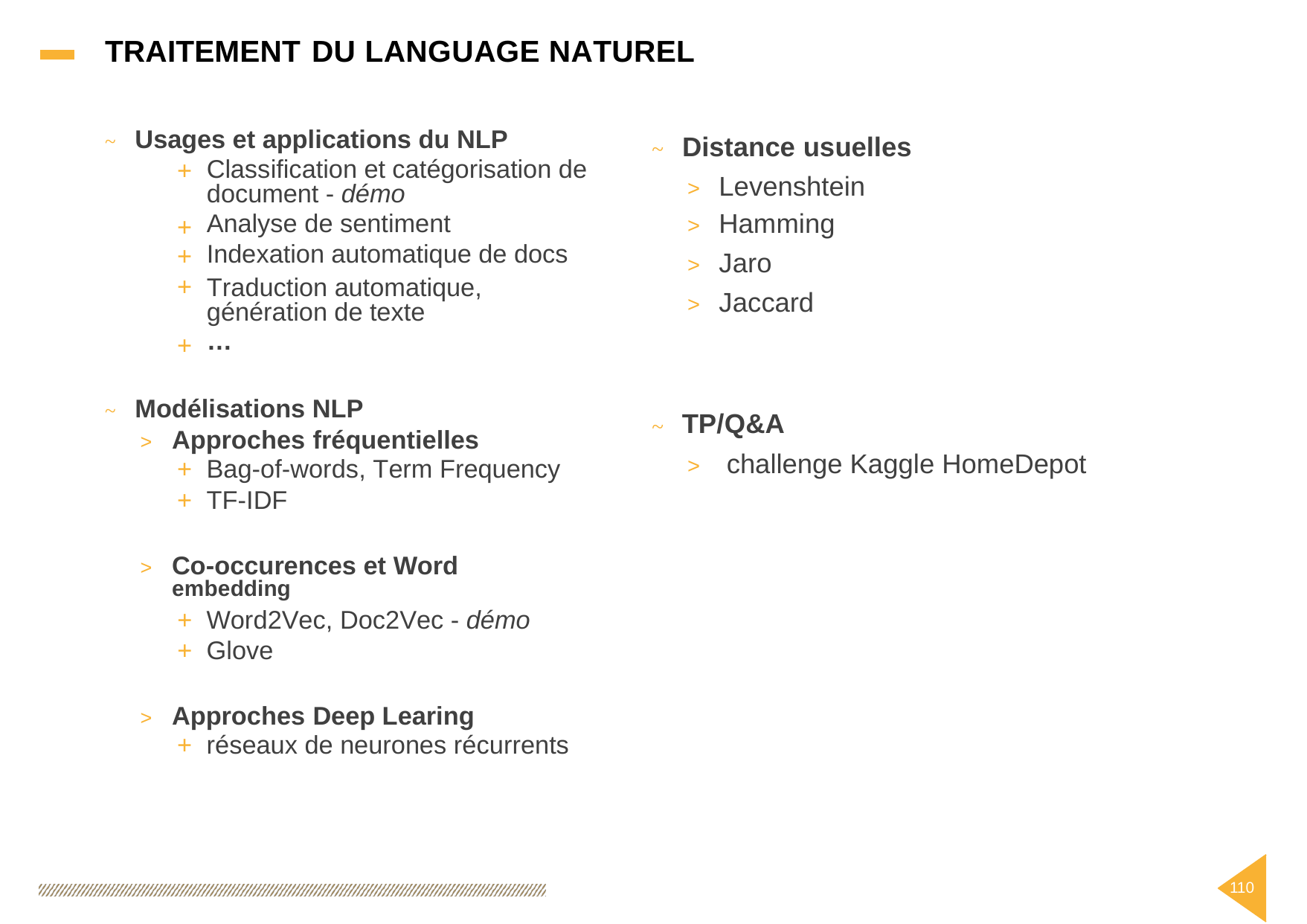

TRAITEMENT DU LANGUAGE
NATUREL

Usages et applications du NLP
~
Distance usuelles
~
+
Classification et catégorisation de document - démo
Analyse de sentiment
Indexation automatique de docs
Traduction automatique, génération de texte
…
Levenshtein
Hamming
Jaro
Jaccard
>
>
>
>
+
+
+
+
Modélisations NLP
~
TP/Q&A
~
Approches fréquentielles
+  Bag-of-words, Term Frequency
+  TF-IDF
>
challenge Kaggle HomeDepot
>
Co-occurences et Word
embedding
+  Word2Vec, Doc2Vec - démo
+  Glove
>
Approches Deep Learing
+  réseaux de neurones récurrents
>

110